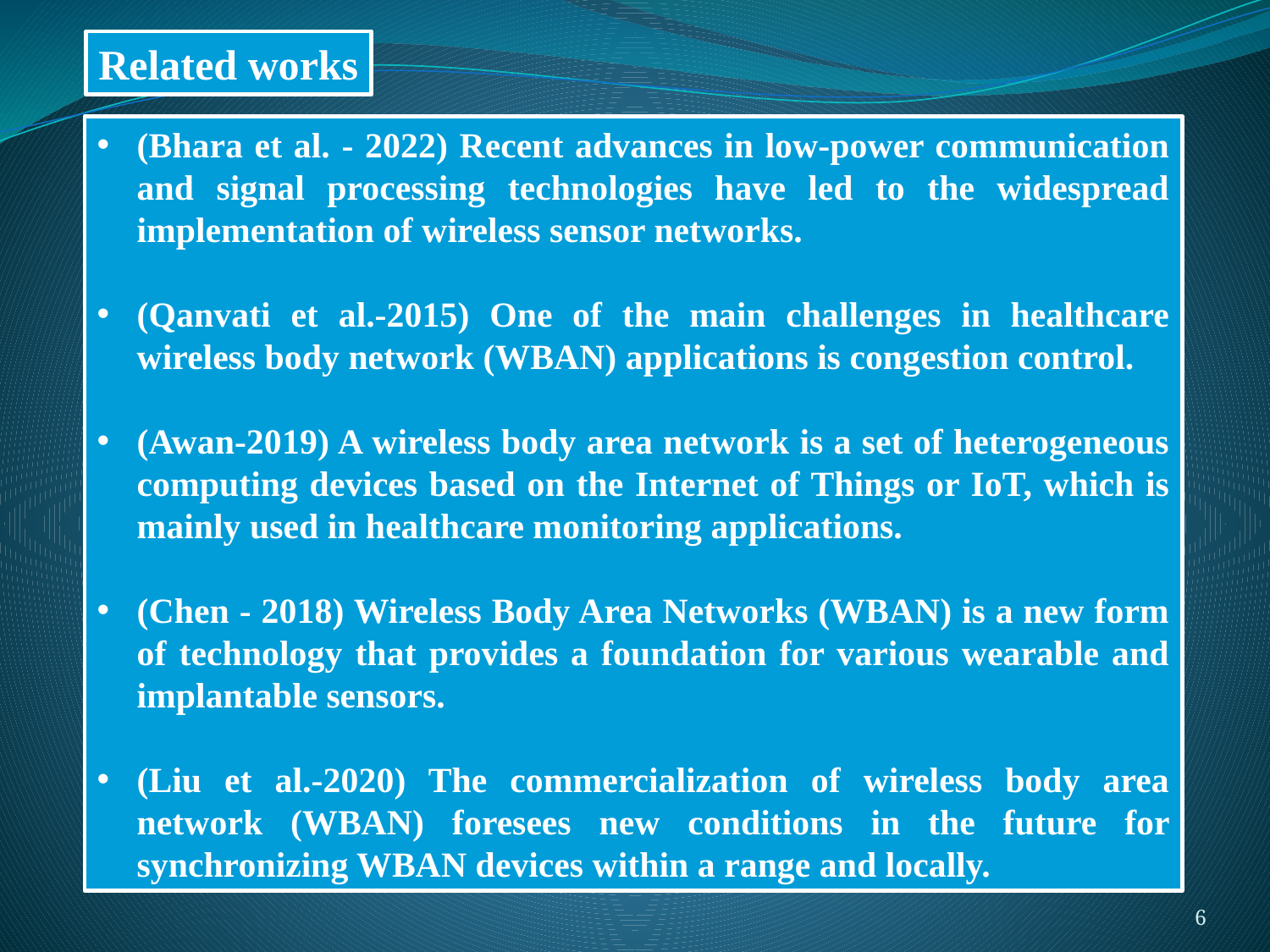

Related works
(Bhara et al. - 2022) Recent advances in low-power communication and signal processing technologies have led to the widespread implementation of wireless sensor networks.

(Qanvati et al.-2015) One of the main challenges in healthcare wireless body network (WBAN) applications is congestion control.

(Awan-2019) A wireless body area network is a set of heterogeneous computing devices based on the Internet of Things or IoT, which is mainly used in healthcare monitoring applications.

(Chen - 2018) Wireless Body Area Networks (WBAN) is a new form of technology that provides a foundation for various wearable and implantable sensors.

(Liu et al.-2020) The commercialization of wireless body area network (WBAN) foresees new conditions in the future for synchronizing WBAN devices within a range and locally.
6